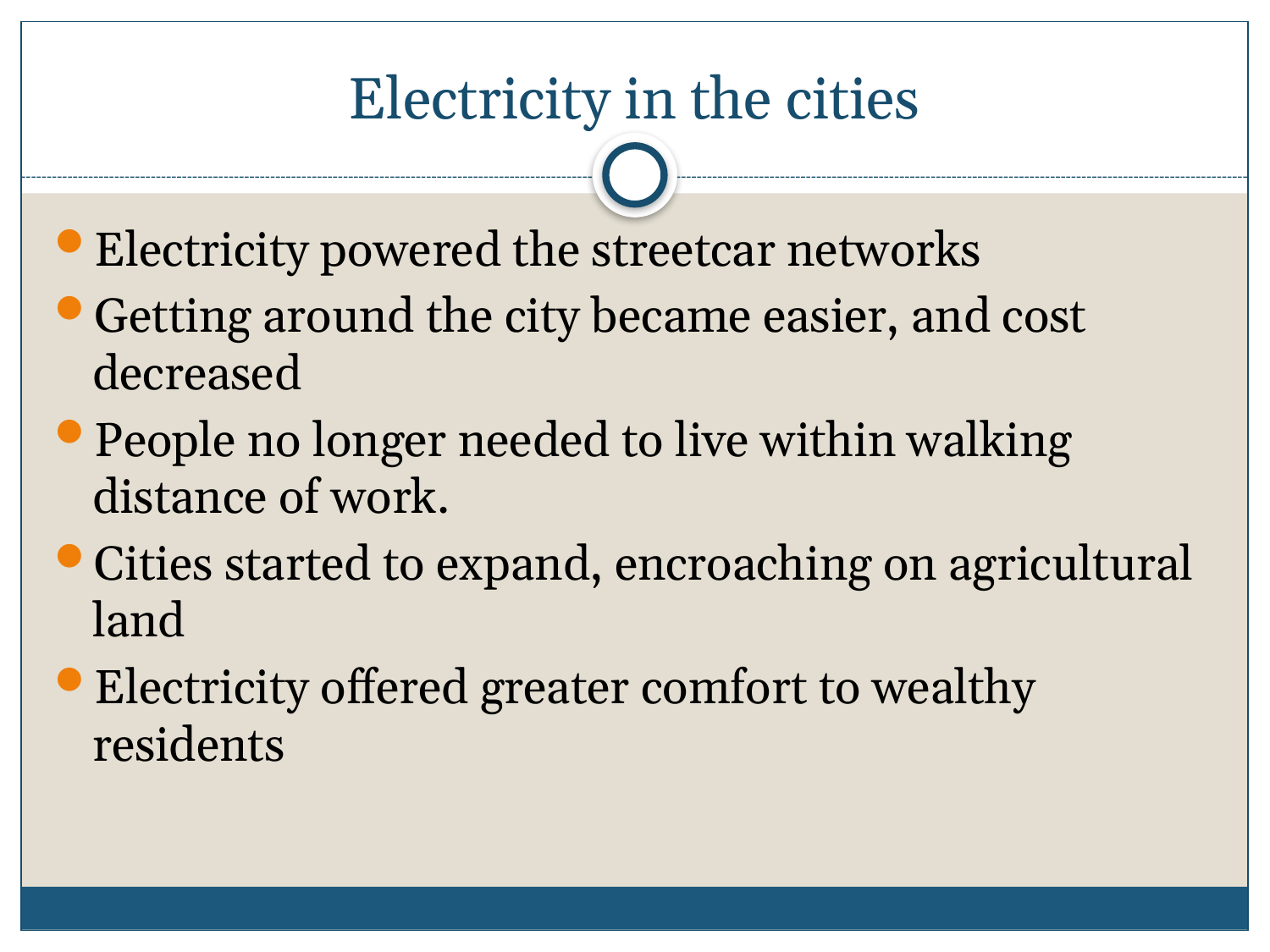

# Electricity in the cities
Electricity powered the streetcar networks
Getting around the city became easier, and cost decreased
People no longer needed to live within walking distance of work.
Cities started to expand, encroaching on agricultural land
Electricity offered greater comfort to wealthy residents